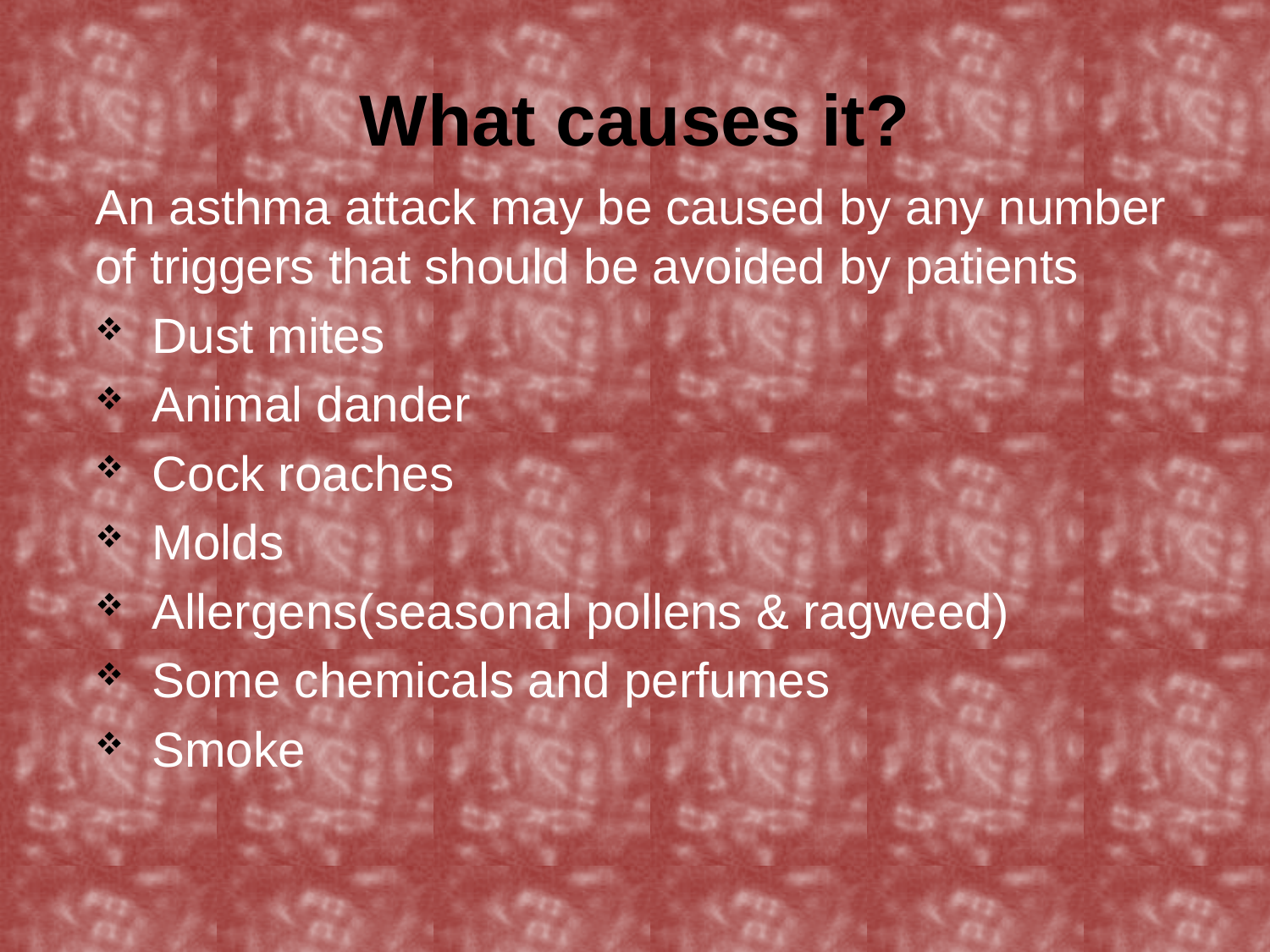

# What causes it?
An asthma attack may be caused by any number of triggers that should be avoided by patients
Dust mites
Animal dander
Cock roaches
Molds
Allergens(seasonal pollens & ragweed)
Some chemicals and perfumes
Smoke